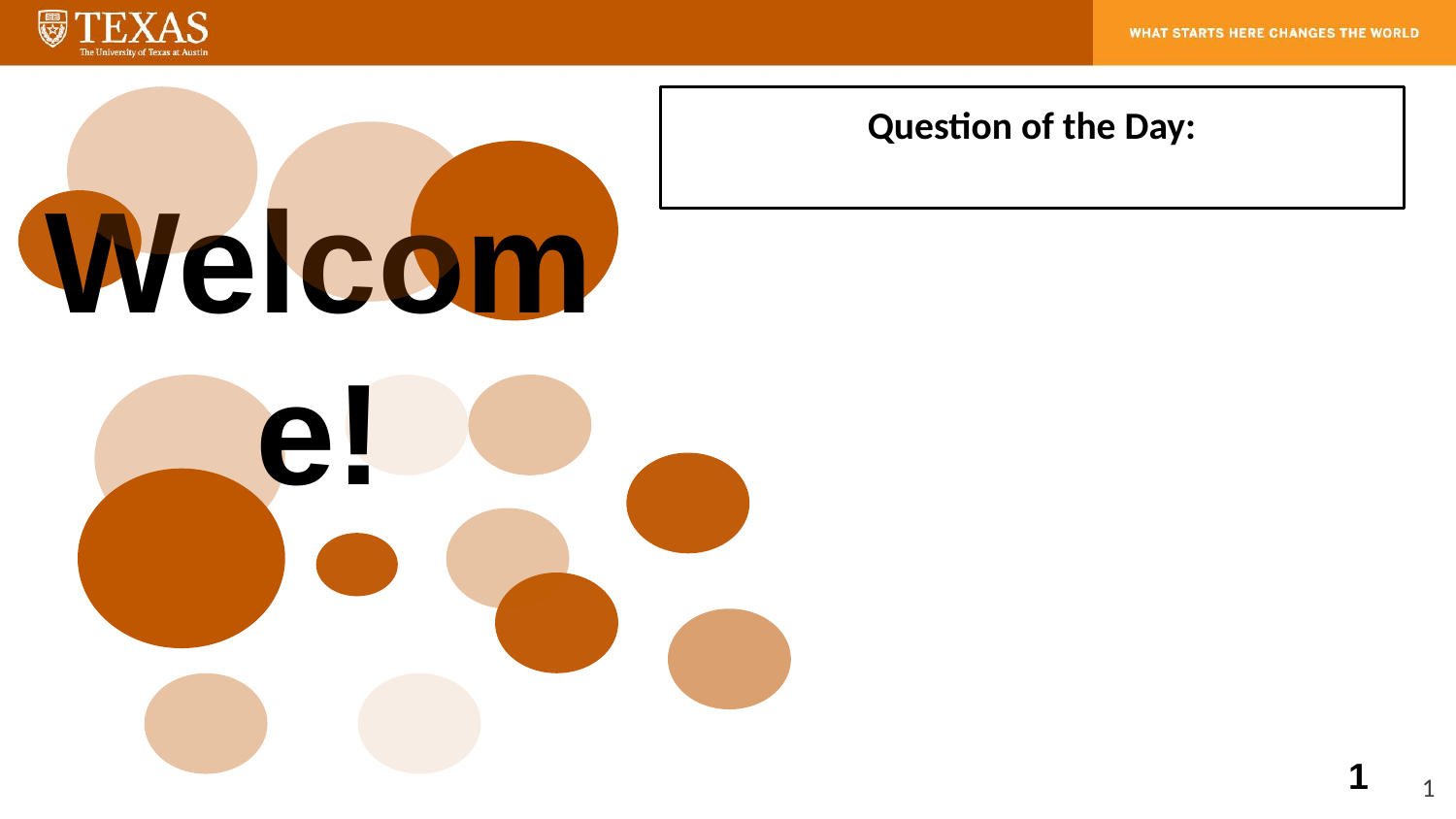

Question of the Day:

# Welcome!

1
1